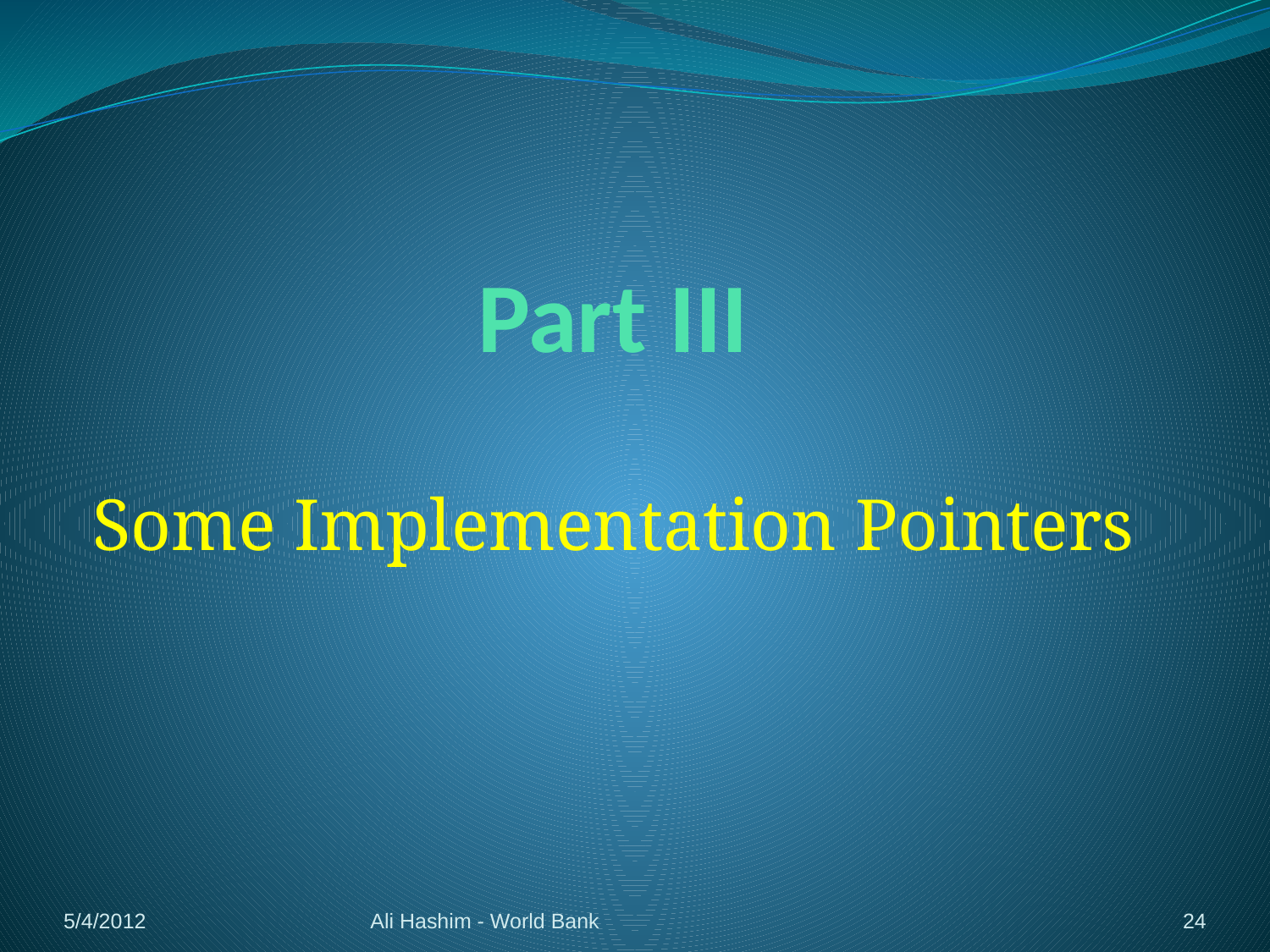

# Part III

Some Implementation Pointers
5/4/2012
Ali Hashim - World Bank
24